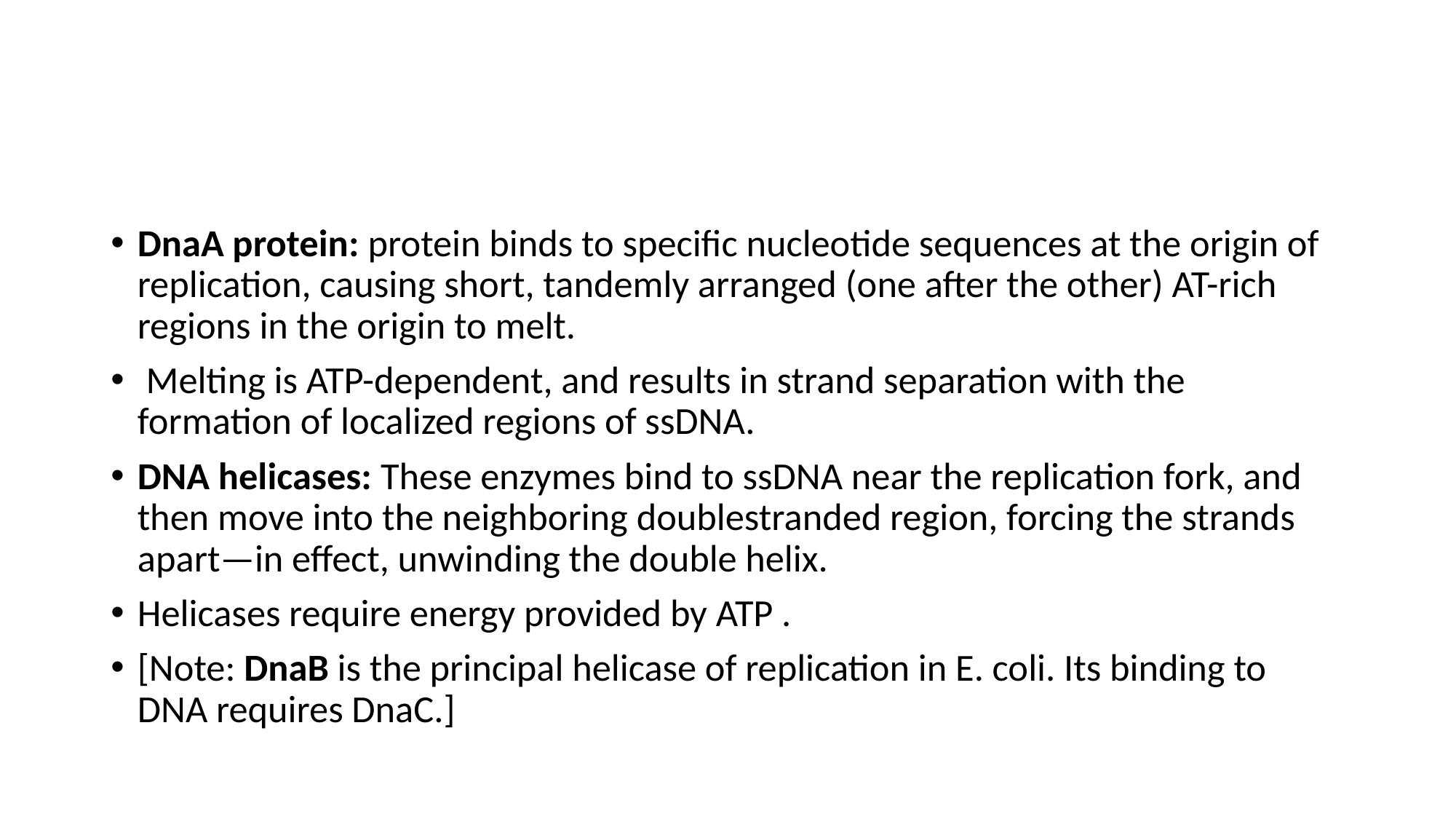

#
DnaA protein: protein binds to specific nucleotide sequences at the origin of replication, causing short, tandemly arranged (one after the other) AT-rich regions in the origin to melt.
 Melting is ATP-dependent, and results in strand separation with the formation of localized regions of ssDNA.
DNA helicases: These enzymes bind to ssDNA near the replication fork, and then move into the neighboring doublestranded region, forcing the strands apart—in effect, unwinding the double helix.
Helicases require energy provided by ATP .
[Note: DnaB is the principal helicase of replication in E. coli. Its binding to DNA requires DnaC.]